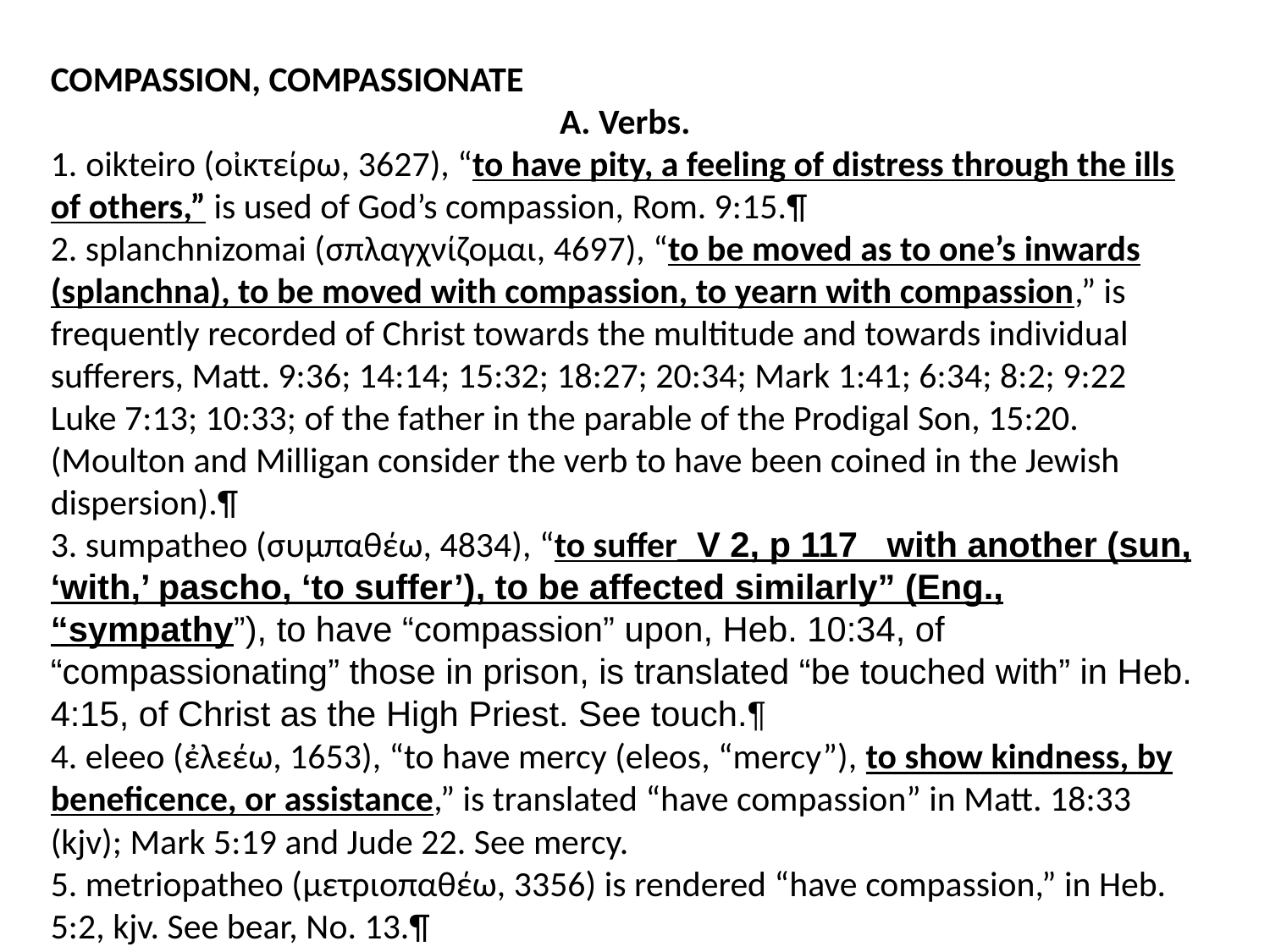

COMPASSION, COMPASSIONATE
A. Verbs.
1. oikteiro (οἰκτείρω, 3627), “to have pity, a feeling of distress through the ills of others,” is used of God’s compassion, Rom. 9:15.¶
2. splanchnizomai (σπλαγχνίζομαι, 4697), “to be moved as to one’s inwards (splanchna), to be moved with compassion, to yearn with compassion,” is frequently recorded of Christ towards the multitude and towards individual sufferers, Matt. 9:36; 14:14; 15:32; 18:27; 20:34; Mark 1:41; 6:34; 8:2; 9:22 Luke 7:13; 10:33; of the father in the parable of the Prodigal Son, 15:20. (Moulton and Milligan consider the verb to have been coined in the Jewish dispersion).¶
3. sumpatheo (συμπαθέω, 4834), “to suffer  V 2, p 117   with another (sun, ‘with,’ pascho, ‘to suffer’), to be affected similarly” (Eng., “sympathy”), to have “compassion” upon, Heb. 10:34, of “compassionating” those in prison, is translated “be touched with” in Heb. 4:15, of Christ as the High Priest. See touch.¶
4. eleeo (ἐλεέω, 1653), “to have mercy (eleos, “mercy”), to show kindness, by beneficence, or assistance,” is translated “have compassion” in Matt. 18:33 (kjv); Mark 5:19 and Jude 22. See mercy.
5. metriopatheo (μετριοπαθέω, 3356) is rendered “have compassion,” in Heb. 5:2, kjv. See bear, No. 13.¶
 W. E. Vine,